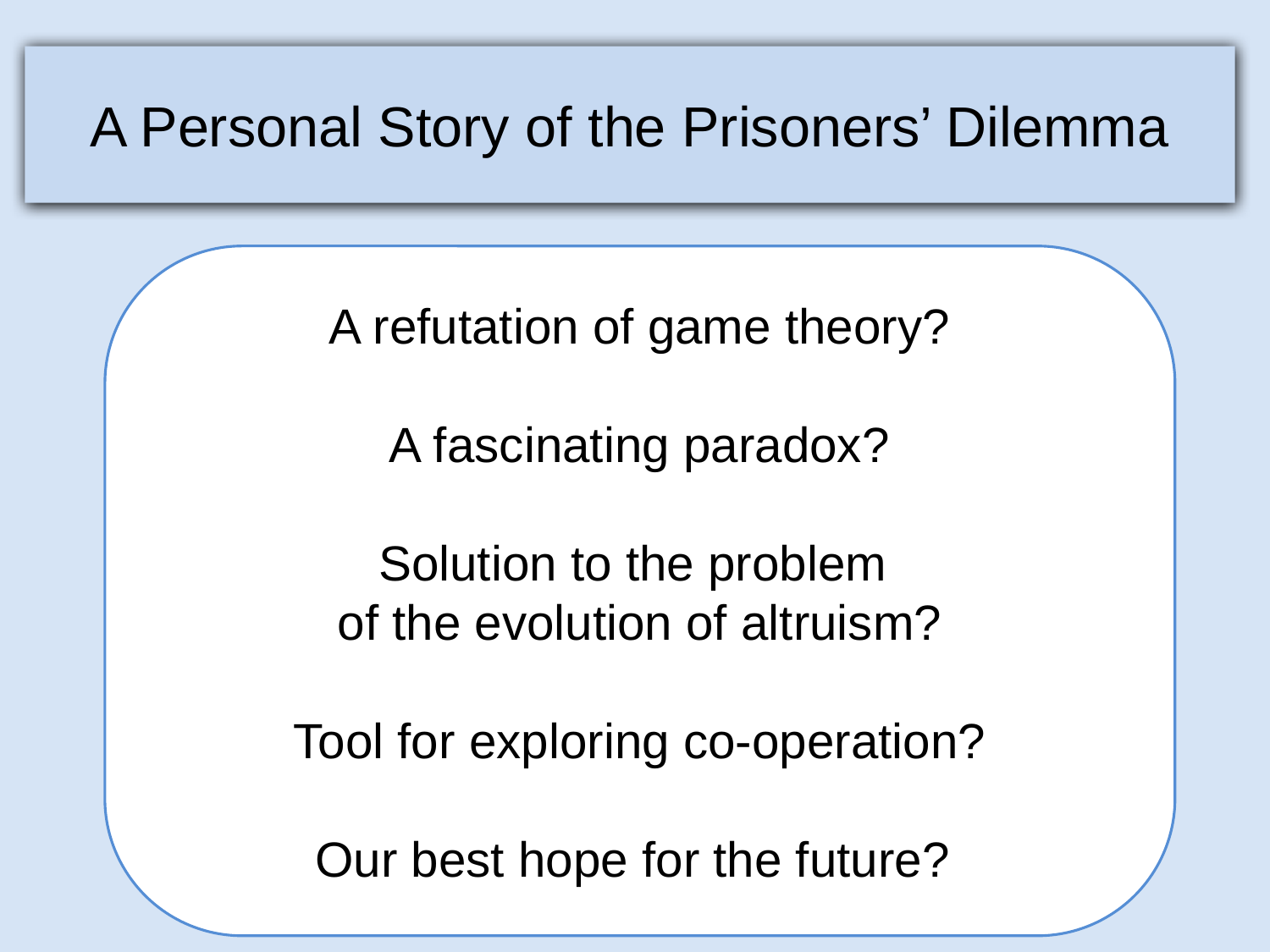

A Personal Story of the Prisoners’ Dilemma
A refutation of game theory?

A fascinating paradox?

Solution to the problem
of the evolution of altruism?

Tool for exploring co-operation?

Our best hope for the future?